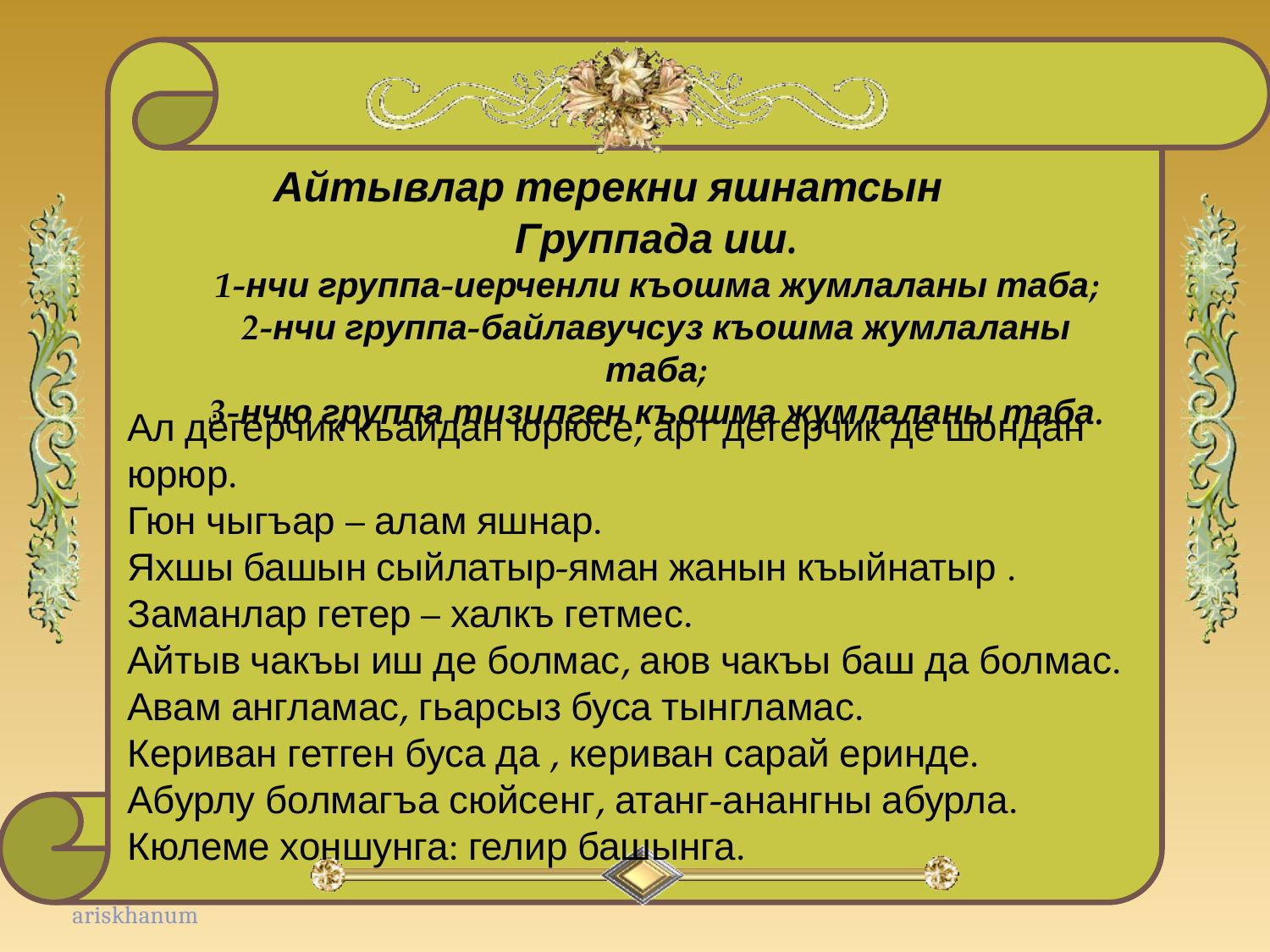

Айтывлар терекни яшнатсын
Группада иш.
1-нчи группа-иерченли къошма жумлаланы таба;
2-нчи группа-байлавучсуз къошма жумлаланы таба;
3-нчю группа тизилген къошма жумлаланы таба.

Ал дёгерчик къайдан юрюсе, арт дёгерчик де шондан юрюр.
Гюн чыгъар – алам яшнар.
Яхшы башын сыйлатыр-яман жанын къыйнатыр .
Заманлар гетер – халкъ гетмес.
Айтыв чакъы иш де болмас, аюв чакъы баш да болмас.
Авам англамас, гьарсыз буса тынгламас.
Кериван гетген буса да , кериван сарай еринде.
Абурлу болмагъа сюйсенг, атанг-анангны абурла.
Кюлеме хоншунга: гелир башынга.